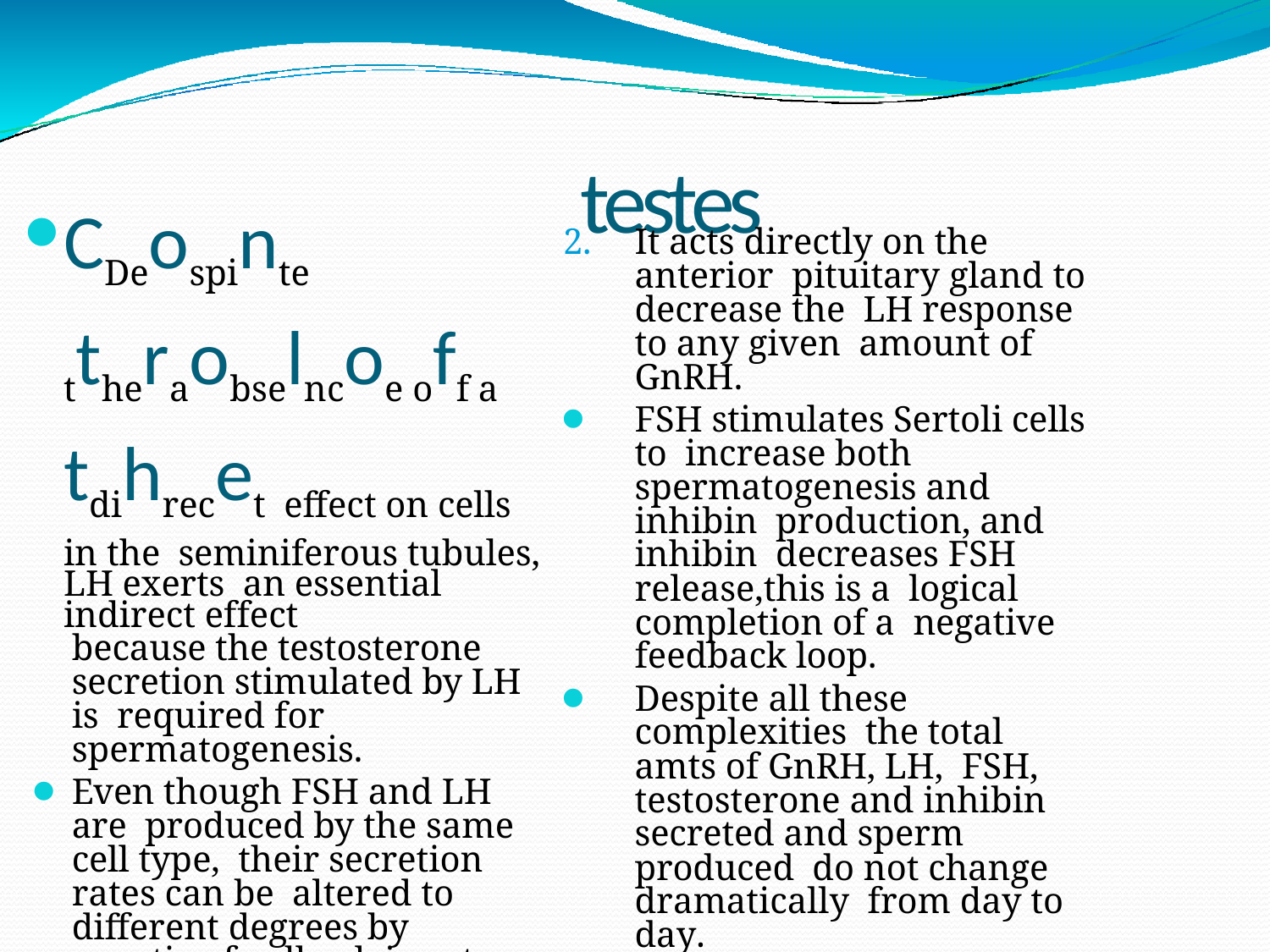

# testes
CDeospinte ttheraobselncoe off a tdihrecet  effect on cells in the  seminiferous tubules, LH exerts  an essential indirect effect
because the testosterone  secretion stimulated by LH is  required for spermatogenesis.
Even though FSH and LH are  produced by the same cell type,  their secretion rates can be  altered to different degrees by  negative feedback inputs.
Testosterone inhibits LH
secretion in two ways:
1.	It acts on the hypothalamus  to decrease amplitude of  GnRH bursts, which result in  a decrease in gonadotropins
2.	It acts directly on the anterior  pituitary gland to decrease the  LH response to any given  amount of GnRH.
FSH stimulates Sertoli cells to  increase both  spermatogenesis and inhibin  production, and inhibin  decreases FSH release,this is a  logical completion of a  negative feedback loop.
Despite all these complexities  the total amts of GnRH, LH,  FSH, testosterone and inhibin  secreted and sperm produced  do not change dramatically  from day to day.